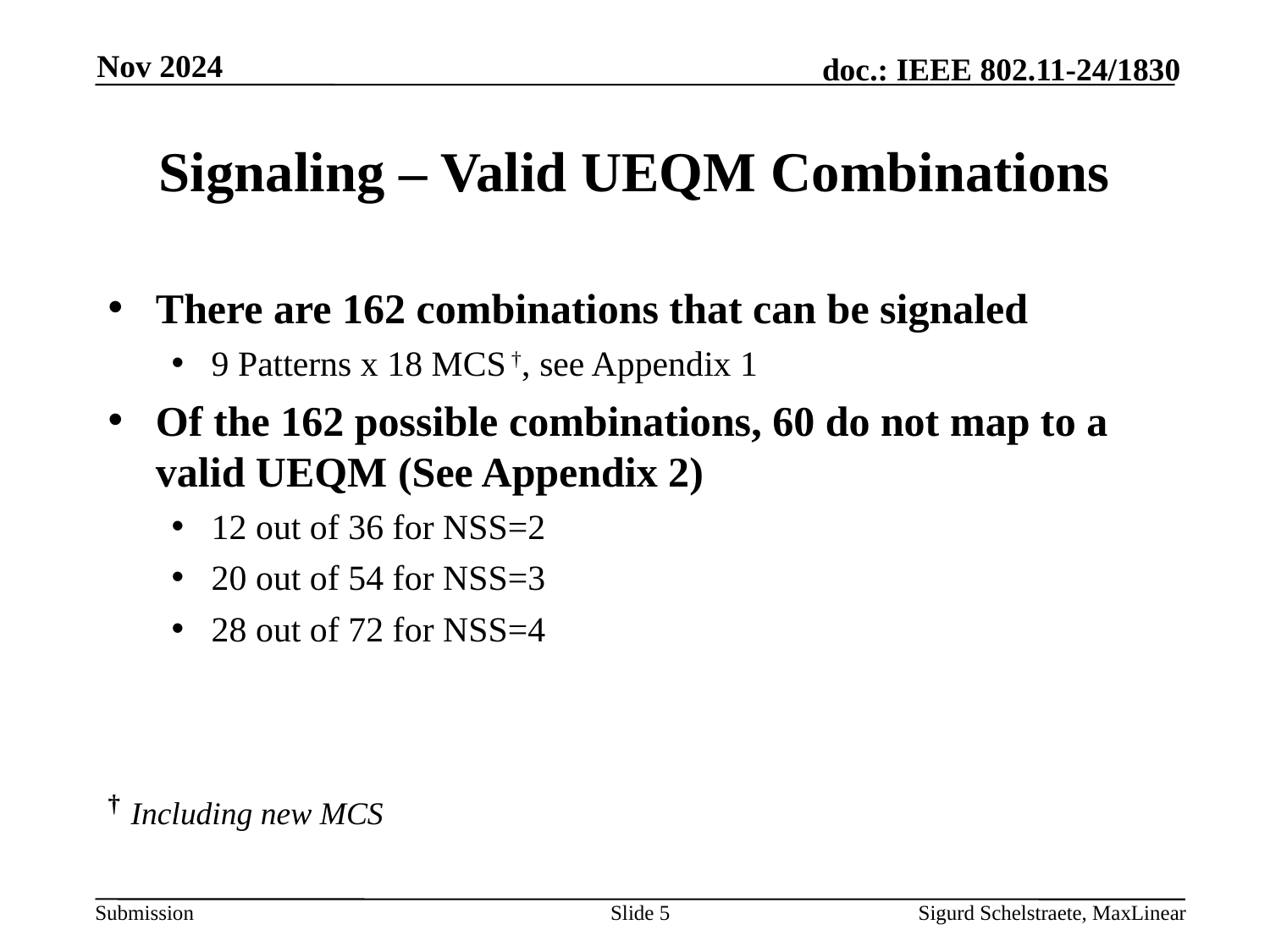

Nov 2024
# Signaling – Valid UEQM Combinations
There are 162 combinations that can be signaled
9 Patterns x 18 MCS †, see Appendix 1
Of the 162 possible combinations, 60 do not map to a valid UEQM (See Appendix 2)
12 out of 36 for NSS=2
20 out of 54 for NSS=3
28 out of 72 for NSS=4

† Including new MCS
Slide 5
Sigurd Schelstraete, MaxLinear